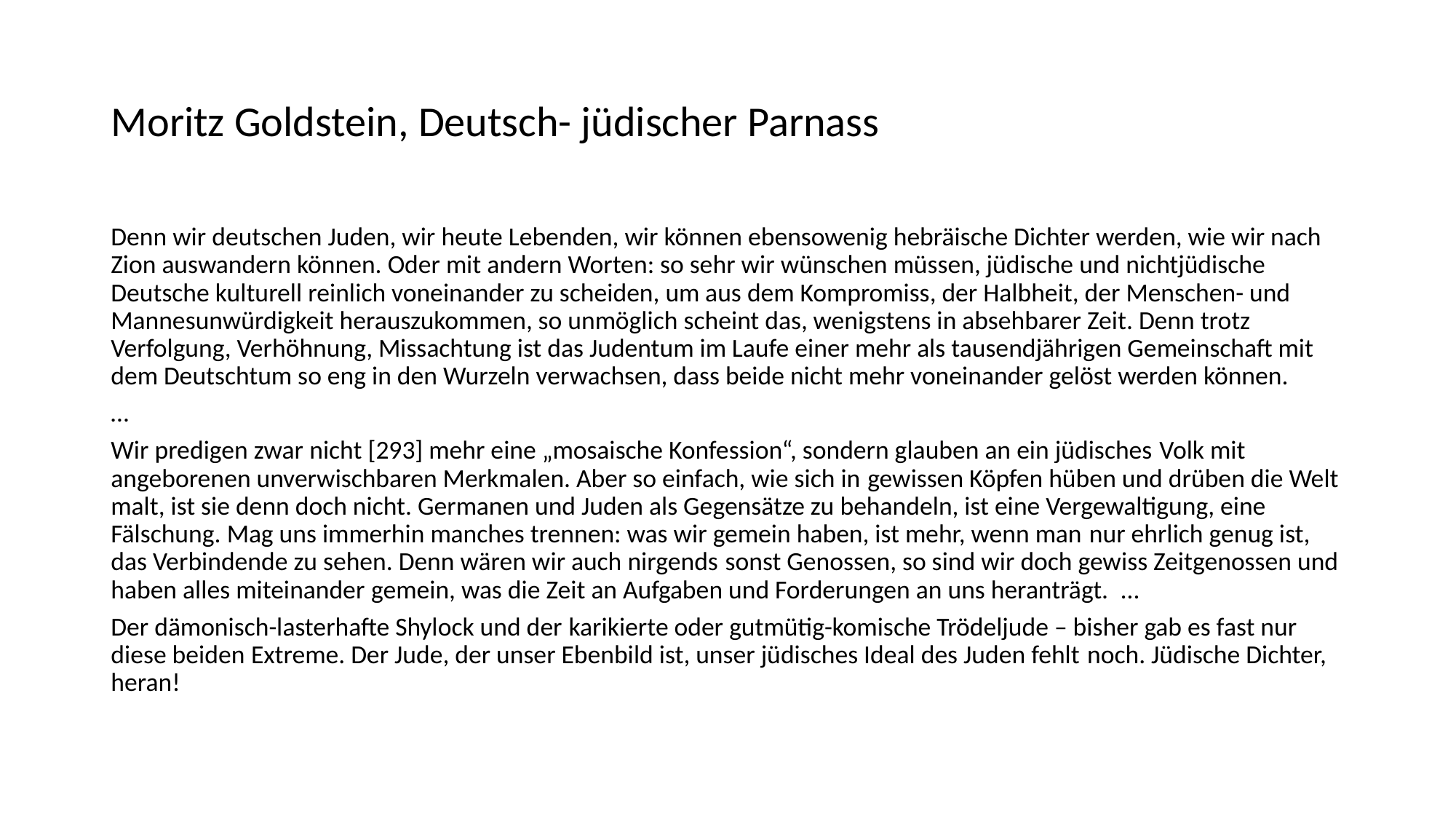

# Moritz Goldstein, Deutsch- jüdischer Parnass
Denn wir deutschen Juden, wir heute Lebenden, wir können ebensowenig hebräische Dichter werden, wie wir nach Zion auswandern können. Oder mit andern Worten: so sehr wir wünschen müssen, jüdische und nichtjüdische Deutsche kulturell reinlich voneinander zu scheiden, um aus dem Kompromiss, der Halbheit, der Menschen- und Mannesunwürdigkeit herauszukommen, so unmöglich scheint das, wenigstens in absehbarer Zeit. Denn trotz Verfolgung, Verhöhnung, Missachtung ist das Judentum im Laufe einer mehr als tausendjährigen Gemeinschaft mit dem Deutschtum so eng in den Wurzeln verwachsen, dass beide nicht mehr voneinander gelöst werden können.
…
Wir predigen zwar nicht [293] mehr eine „mosaische Konfession“, sondern glauben an ein jüdisches Volk mit angeborenen unverwischbaren Merkmalen. Aber so einfach, wie sich in gewissen Köpfen hüben und drüben die Welt malt, ist sie denn doch nicht. Germanen und Juden als Gegensätze zu behandeln, ist eine Vergewaltigung, eine Fälschung. Mag uns immerhin manches trennen: was wir gemein haben, ist mehr, wenn man nur ehrlich genug ist, das Verbindende zu sehen. Denn wären wir auch nirgends sonst Genossen, so sind wir doch gewiss Zeitgenossen und haben alles miteinander gemein, was die Zeit an Aufgaben und Forderungen an uns heranträgt.  …
Der dämonisch-lasterhafte Shylock und der karikierte oder gutmütig-komische Trödeljude – bisher gab es fast nur diese beiden Extreme. Der Jude, der unser Ebenbild ist, unser jüdisches Ideal des Juden fehlt noch. Jüdische Dichter, heran!